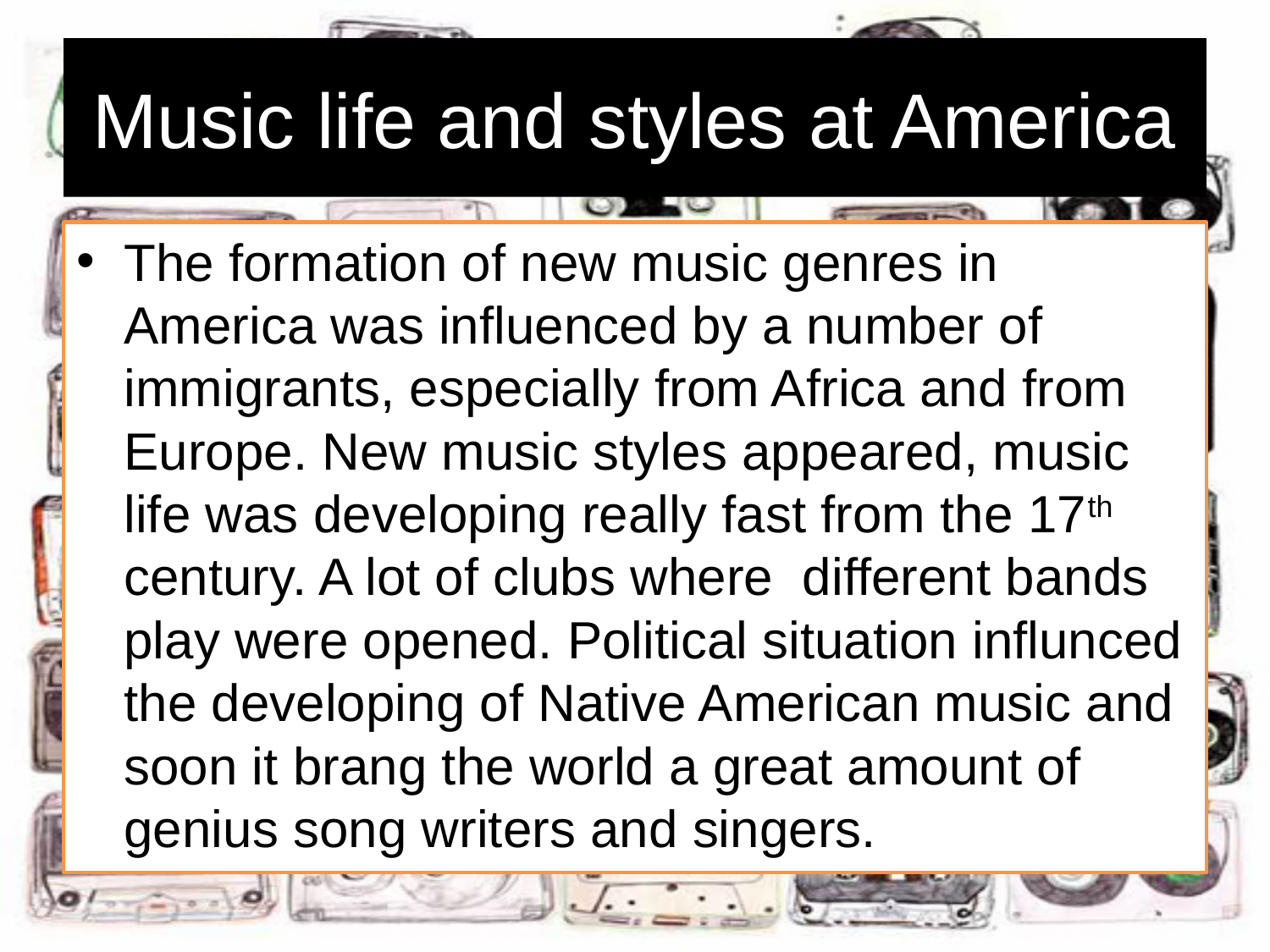

# Music life and styles at America
The formation of new music genres in America was influenced by a number of immigrants, especially from Africa and from Europe. New music styles appeared, music life was developing really fast from the 17th century. A lot of clubs where  different bands play were opened. Political situation influnced the developing of Native American music and soon it brang the world a great amount of genius song writers and singers.